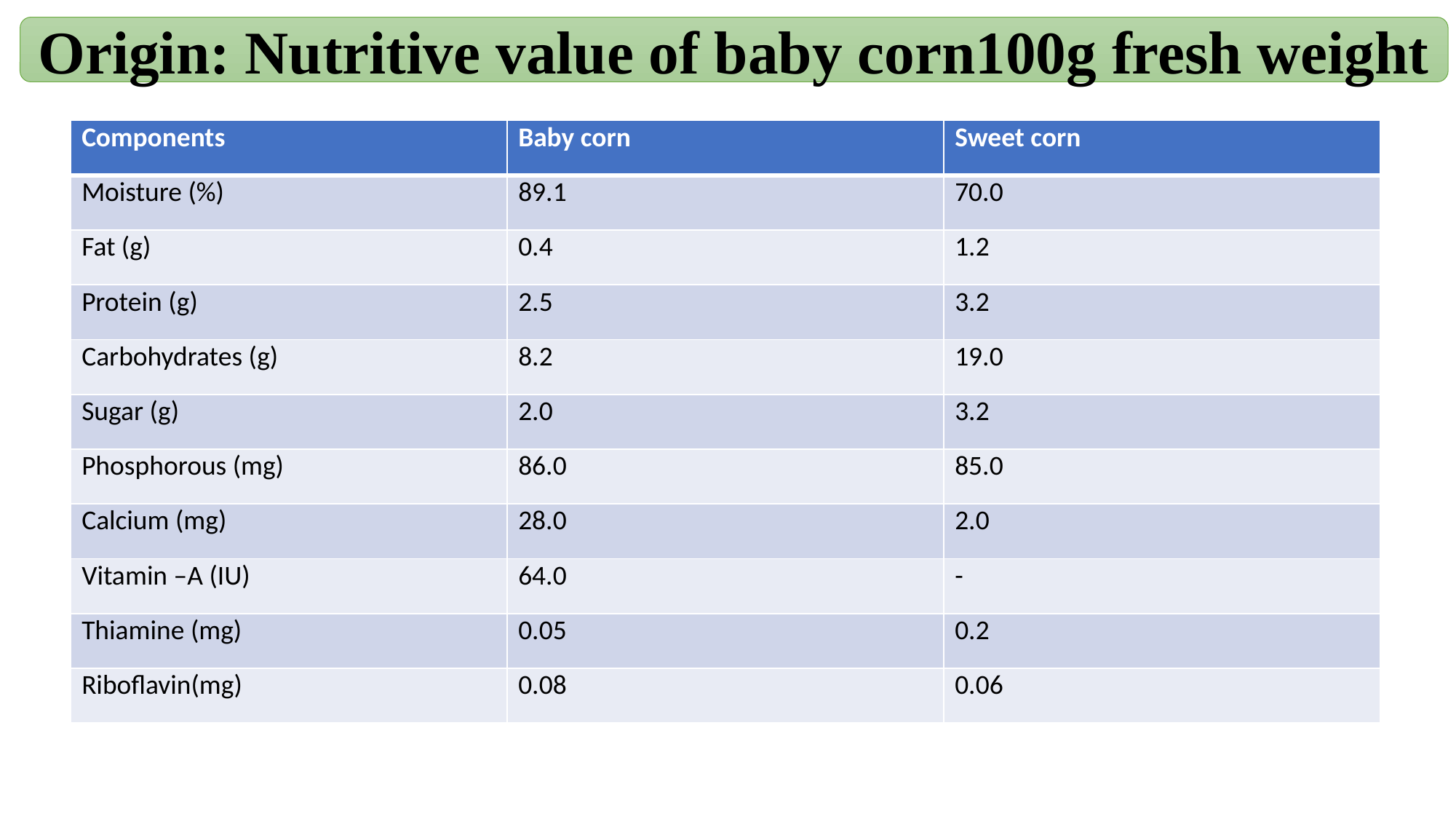

Origin: Nutritive value of baby corn100g fresh weight
| Components | Baby corn | Sweet corn |
| --- | --- | --- |
| Moisture (%) | 89.1 | 70.0 |
| Fat (g) | 0.4 | 1.2 |
| Protein (g) | 2.5 | 3.2 |
| Carbohydrates (g) | 8.2 | 19.0 |
| Sugar (g) | 2.0 | 3.2 |
| Phosphorous (mg) | 86.0 | 85.0 |
| Calcium (mg) | 28.0 | 2.0 |
| Vitamin –A (IU) | 64.0 | - |
| Thiamine (mg) | 0.05 | 0.2 |
| Riboflavin(mg) | 0.08 | 0.06 |